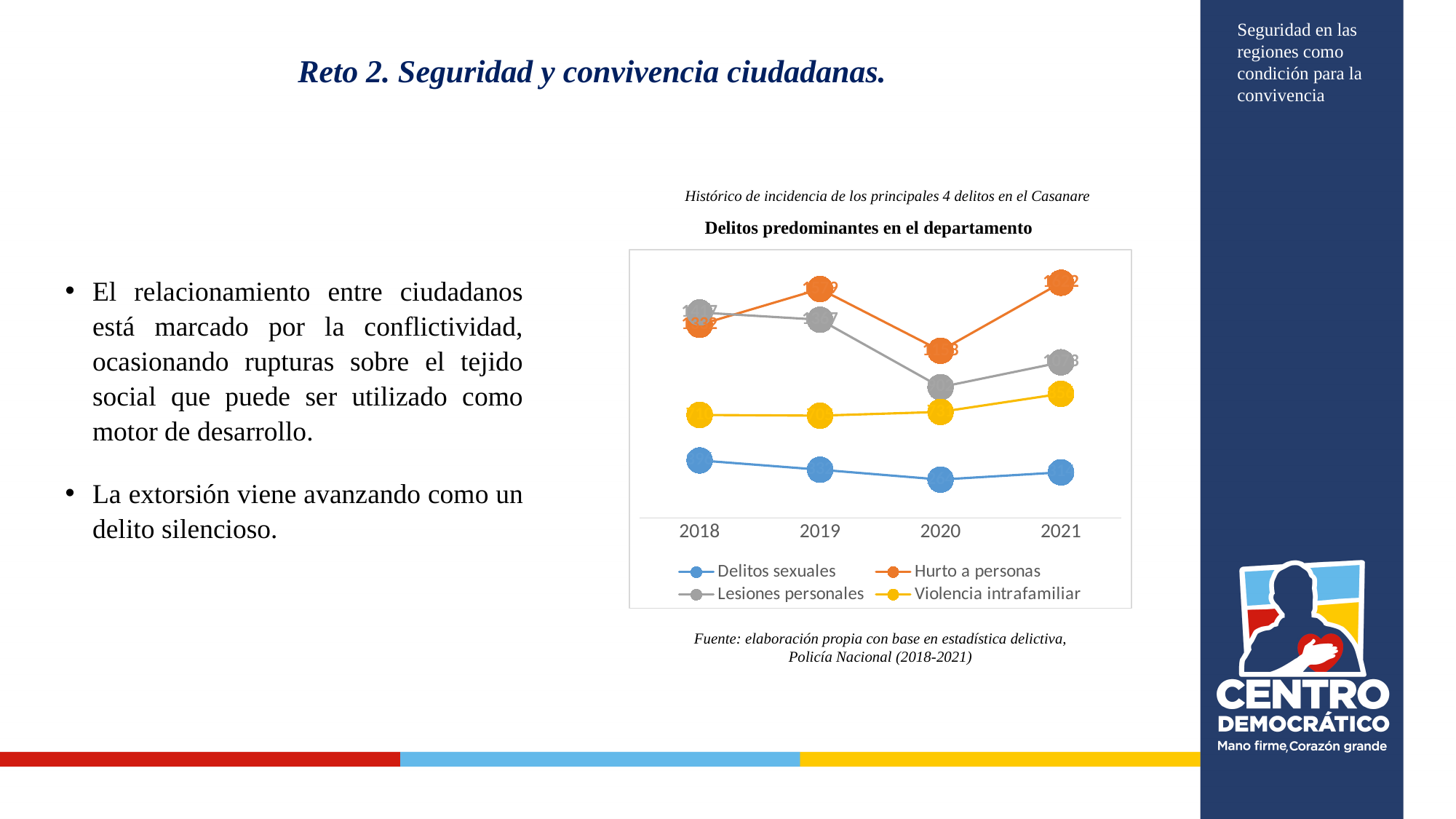

# Reto 2. Seguridad y convivencia ciudadanas.
Seguridad en las regiones como condición para la convivencia

Histórico de incidencia de los principales 4 delitos en el Casanare
Delitos predominantes en el departamento

### Chart

| Category | Delitos sexuales | Hurto a personas | Lesiones personales | Violencia intrafamiliar |
|---|---|---|---|---|
| 2018 | 396.0 | 1332.0 | 1417.0 | 710.0 |
| 2019 | 332.0 | 1579.0 | 1367.0 | 705.0 |
| 2020 | 264.0 | 1153.0 | 902.0 | 731.0 |
| 2021 | 314.0 | 1622.0 | 1073.0 | 856.0 |
El relacionamiento entre ciudadanos está marcado por la conflictividad, ocasionando rupturas sobre el tejido social que puede ser utilizado como motor de desarrollo.
La extorsión viene avanzando como un delito silencioso.

Fuente: elaboración propia con base en estadística delictiva, Policía Nacional (2018-2021)